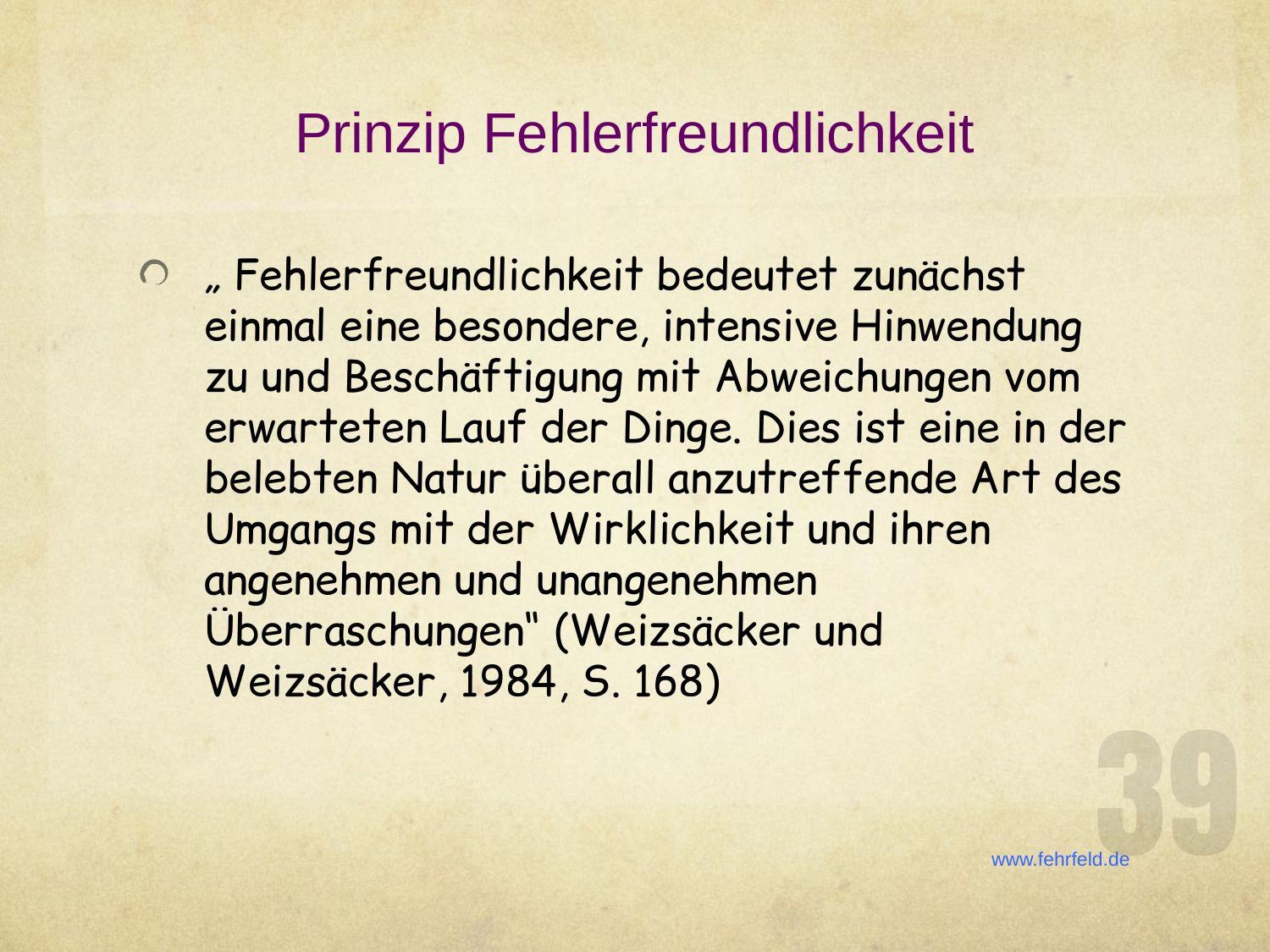

# Prinzip Fehlerfreundlichkeit
„ Fehlerfreundlichkeit bedeutet zunächst einmal eine besondere, intensive Hinwendung zu und Beschäftigung mit Abweichungen vom erwarteten Lauf der Dinge. Dies ist eine in der belebten Natur überall anzutreffende Art des Umgangs mit der Wirklichkeit und ihren angenehmen und unangenehmen Überraschungen“ (Weizsäcker und Weizsäcker, 1984, S. 168)

39
www.fehrfeld.de